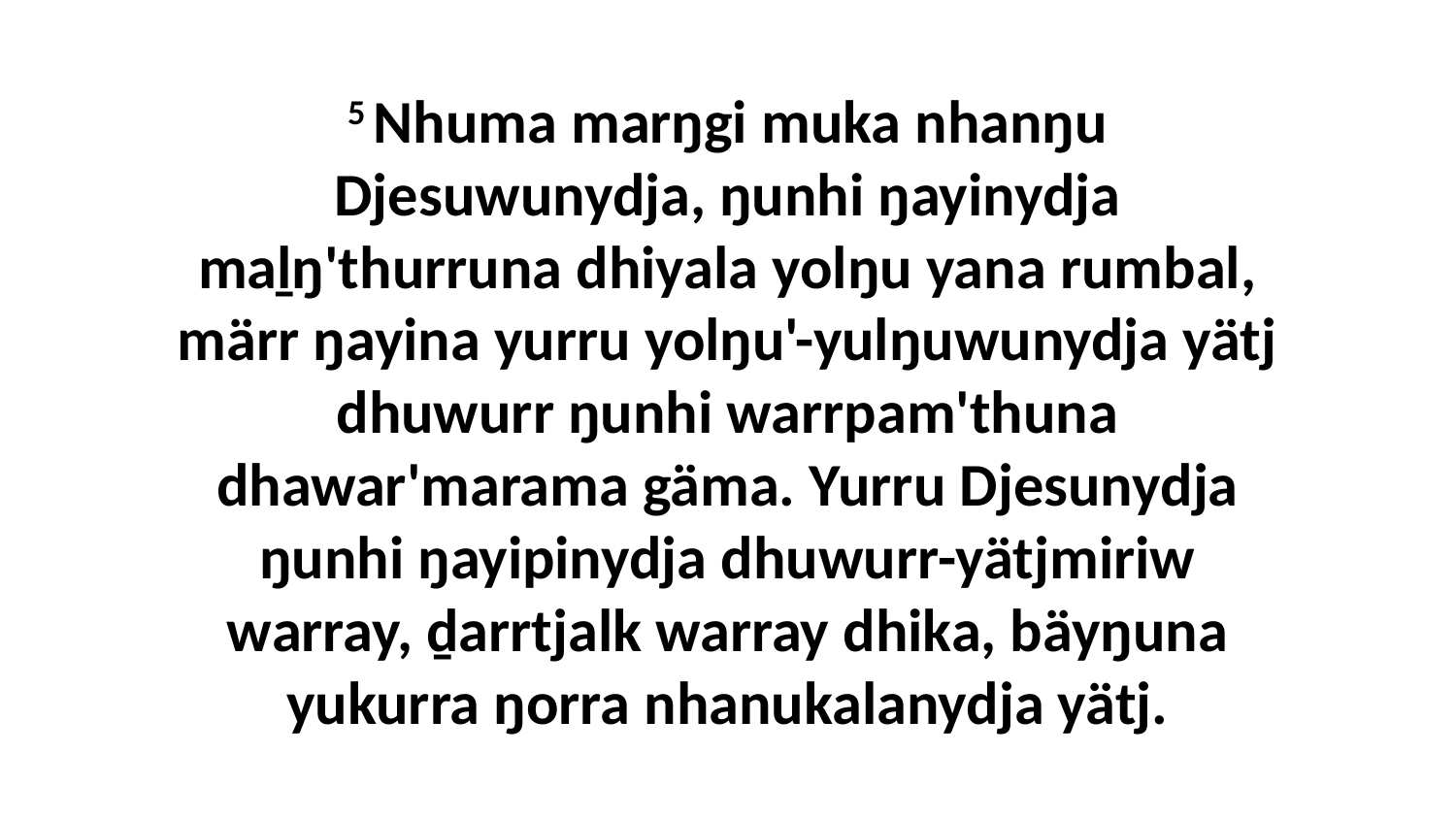

5 Nhuma marŋgi muka nhanŋu Djesuwunydja, ŋunhi ŋayinydja maḻŋ'thurruna dhiyala yolŋu yana rumbal, märr ŋayina yurru yolŋu'-yulŋuwunydja yätj dhuwurr ŋunhi warrpam'thuna dhawar'marama gäma. Yurru Djesunydja ŋunhi ŋayipinydja dhuwurr-yätjmiriw warray, ḏarrtjalk warray dhika, bäyŋuna yukurra ŋorra nhanukalanydja yätj.